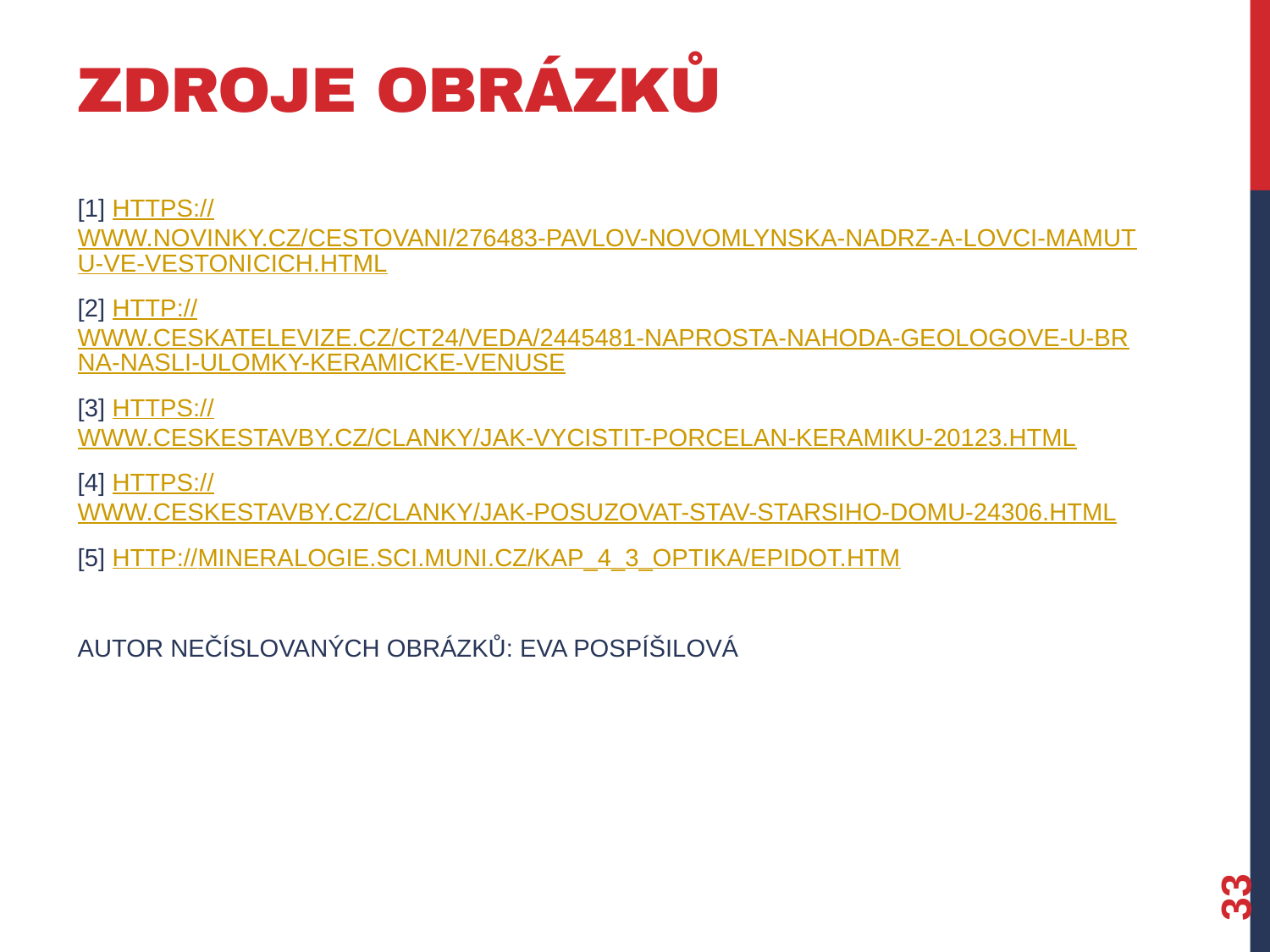

# Zdroje obrázků
[1] https://www.novinky.cz/cestovani/276483-pavlov-novomlynska-nadrz-a-lovci-mamutu-ve-vestonicich.html
[2] http://www.ceskatelevize.cz/ct24/veda/2445481-naprosta-nahoda-geologove-u-brna-nasli-ulomky-keramicke-venuse
[3] https://www.ceskestavby.cz/clanky/jak-vycistit-porcelan-keramiku-20123.html
[4] https://www.ceskestavby.cz/clanky/jak-posuzovat-stav-starsiho-domu-24306.html
[5] http://mineralogie.sci.muni.cz/kap_4_3_optika/epidot.htm

Autor nečíslovaných obrázků: Eva Pospíšilová

33